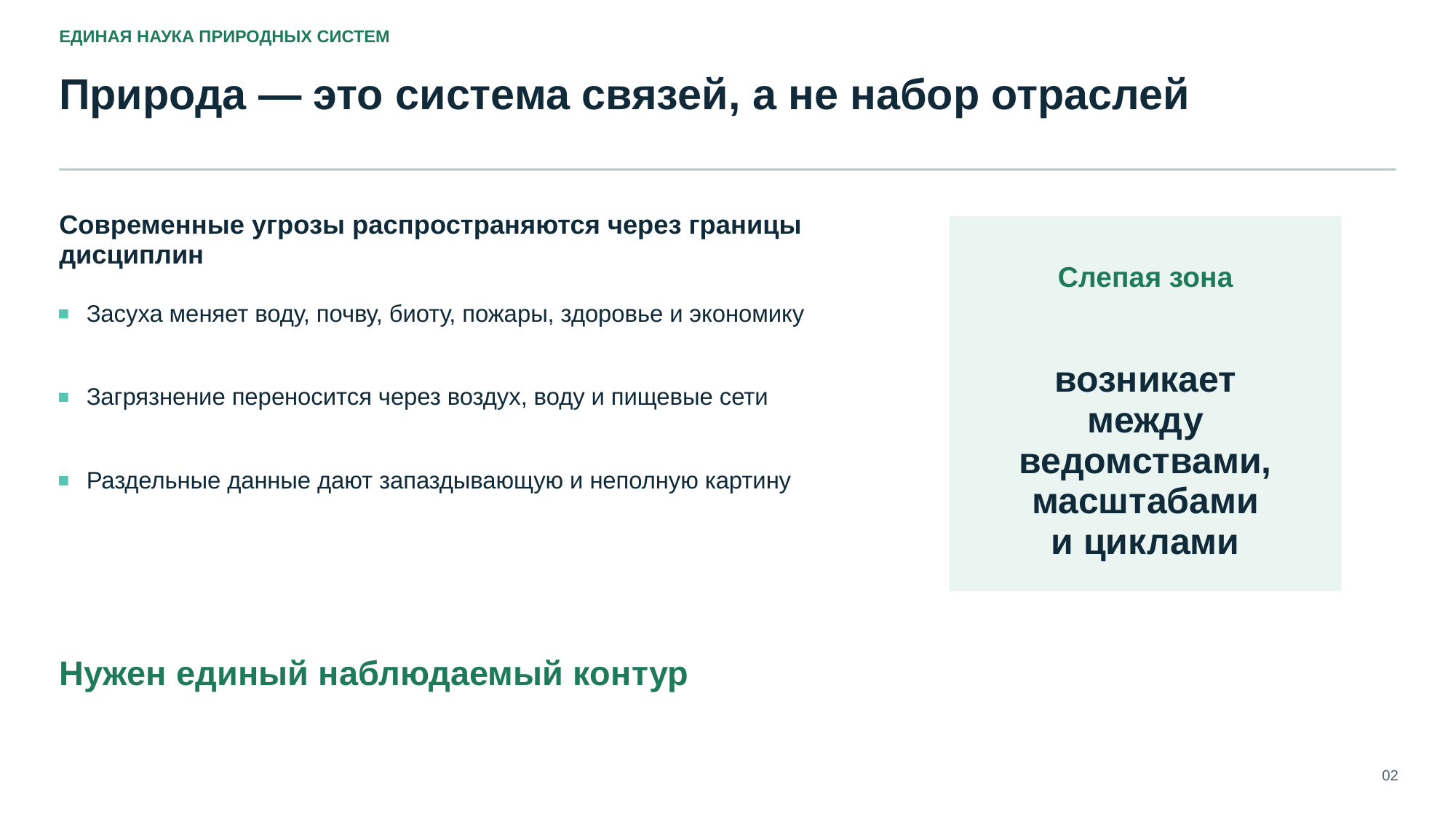

ЕДИНАЯ НАУКА ПРИРОДНЫХ СИСТЕМ
Природа — это система связей, а не набор отраслей

Современные угрозы распространяются через границы дисциплин

Слепая зона
Засуха меняет воду, почву, биоту, пожары, здоровье и экономику

возникает
между
ведомствами,
масштабами
и циклами
Загрязнение переносится через воздух, воду и пищевые сети

Раздельные данные дают запаздывающую и неполную картину

Нужен единый наблюдаемый контур
02